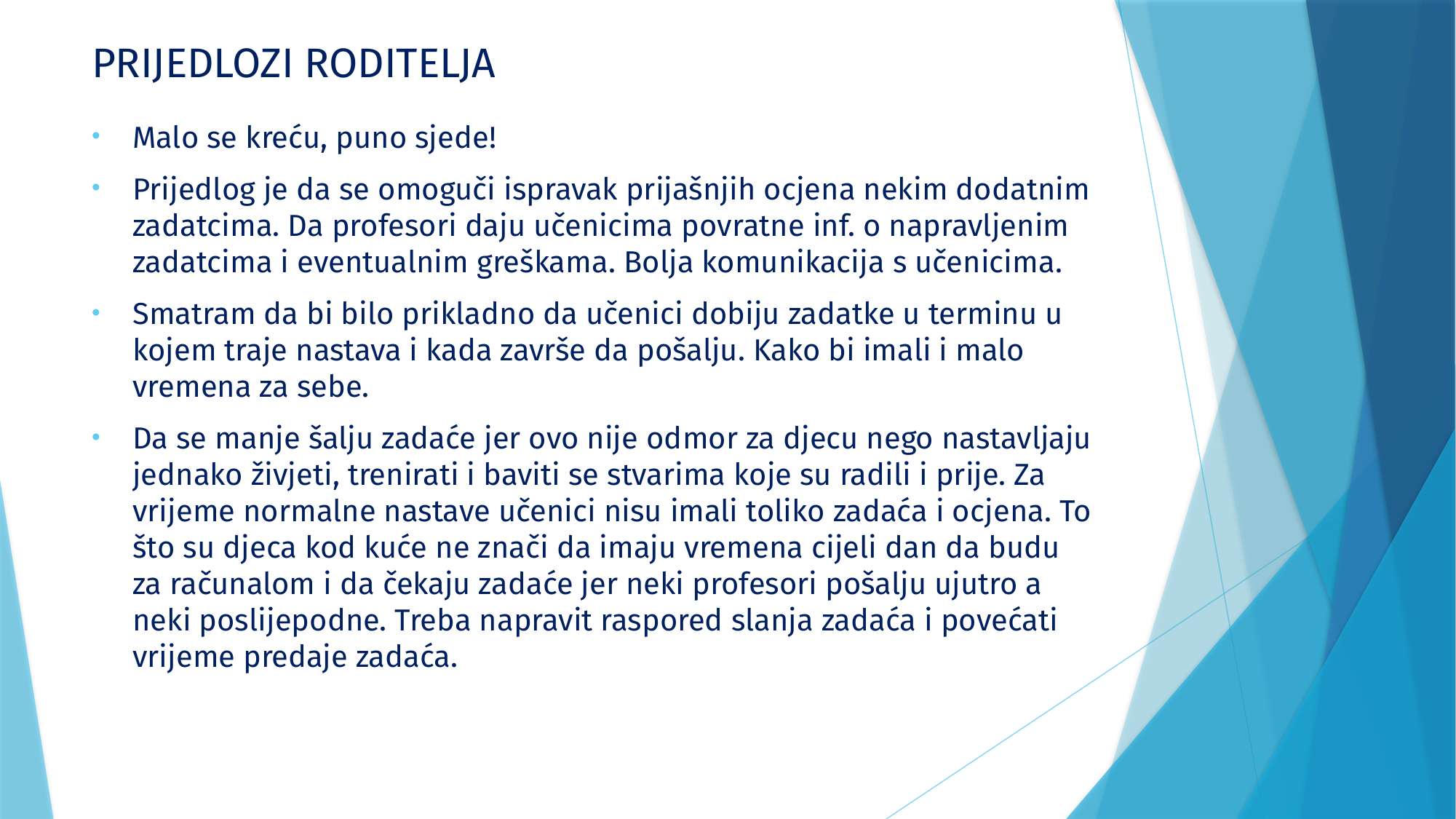

# PRIJEDLOZI RODITELJA
Malo se kreću, puno sjede!
Prijedlog je da se omoguči ispravak prijašnjih ocjena nekim dodatnim zadatcima. Da profesori daju učenicima povratne inf. o napravljenim zadatcima i eventualnim greškama. Bolja komunikacija s učenicima.
Smatram da bi bilo prikladno da učenici dobiju zadatke u terminu u kojem traje nastava i kada završe da pošalju. Kako bi imali i malo vremena za sebe.
Da se manje šalju zadaće jer ovo nije odmor za djecu nego nastavljaju jednako živjeti, trenirati i baviti se stvarima koje su radili i prije. Za vrijeme normalne nastave učenici nisu imali toliko zadaća i ocjena. To što su djeca kod kuće ne znači da imaju vremena cijeli dan da budu za računalom i da čekaju zadaće jer neki profesori pošalju ujutro a neki poslijepodne. Treba napravit raspored slanja zadaća i povećati vrijeme predaje zadaća.